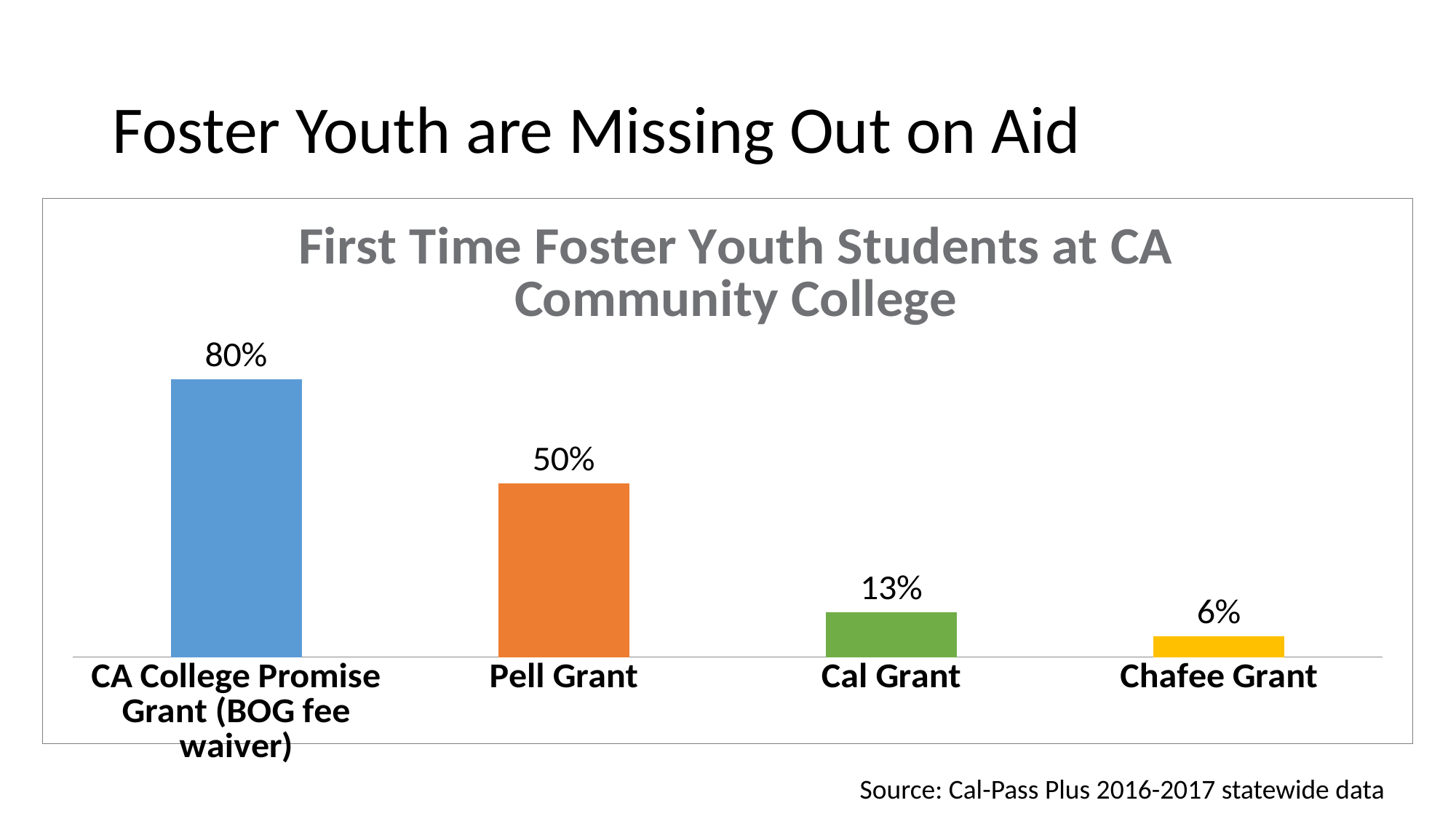

# Foster Youth are Missing Out on Aid

### Chart: First Time Foster Youth Students at CA Community College

| Category | First Time Foster Youth Students at Community College |
|---|---|
| CA College Promise Grant (BOG fee waiver) | 0.8 |
| Pell Grant | 0.5 |
| Cal Grant | 0.13 |
| Chafee Grant | 0.06 |
Source: Cal-Pass Plus 2016-2017 statewide data